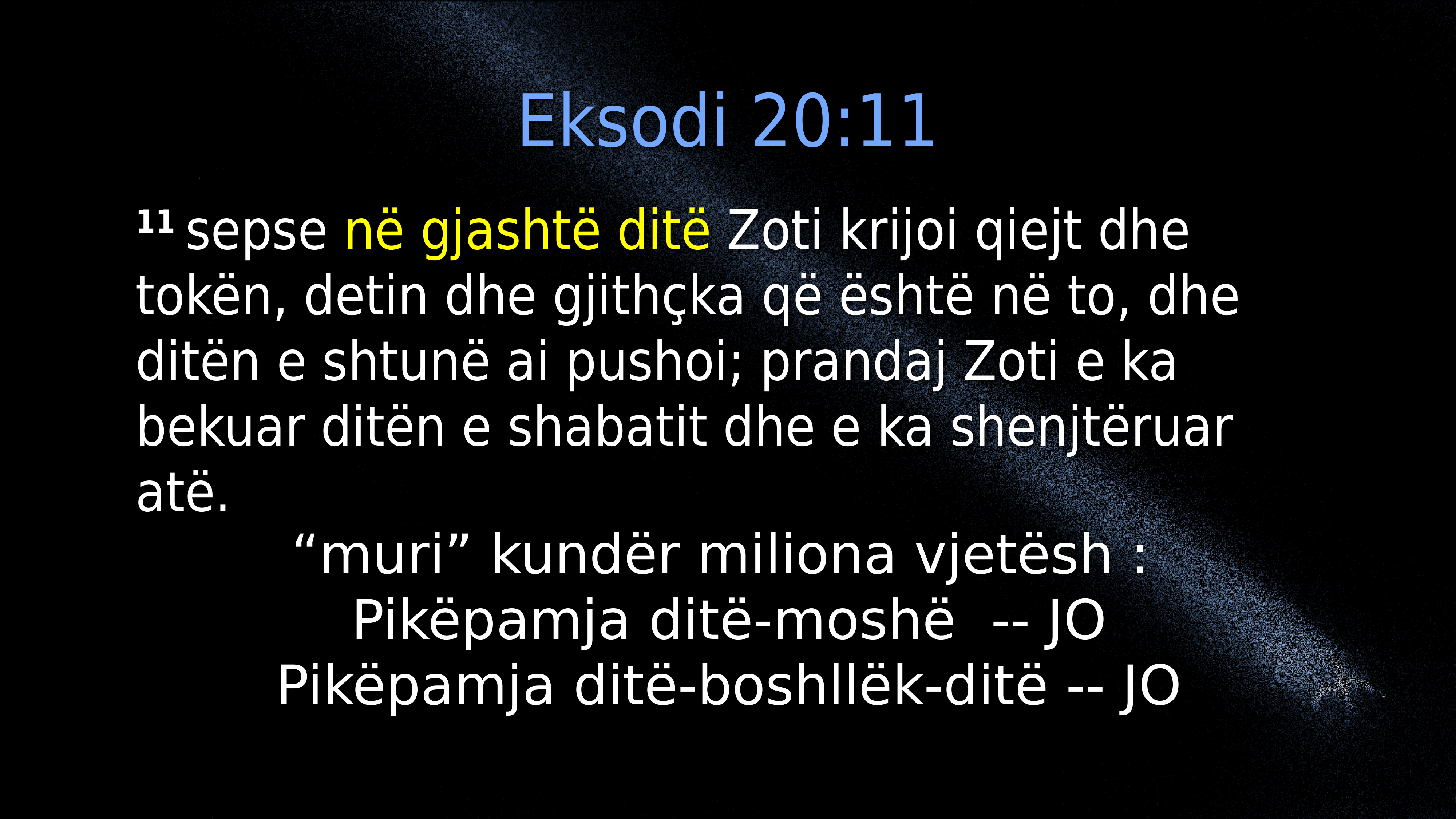

Eksodi 20:11
11 sepse në gjashtë ditë Zoti krijoi qiejt dhe tokën, detin dhe gjithçka që është në to, dhe ditën e shtunë ai pushoi; prandaj Zoti e ka bekuar ditën e shabatit dhe e ka shenjtëruar atë.
“muri” kundër miliona vjetësh :
Pikëpamja ditë-moshë  -- JO
Pikëpamja ditë-boshllëk-ditë -- JO